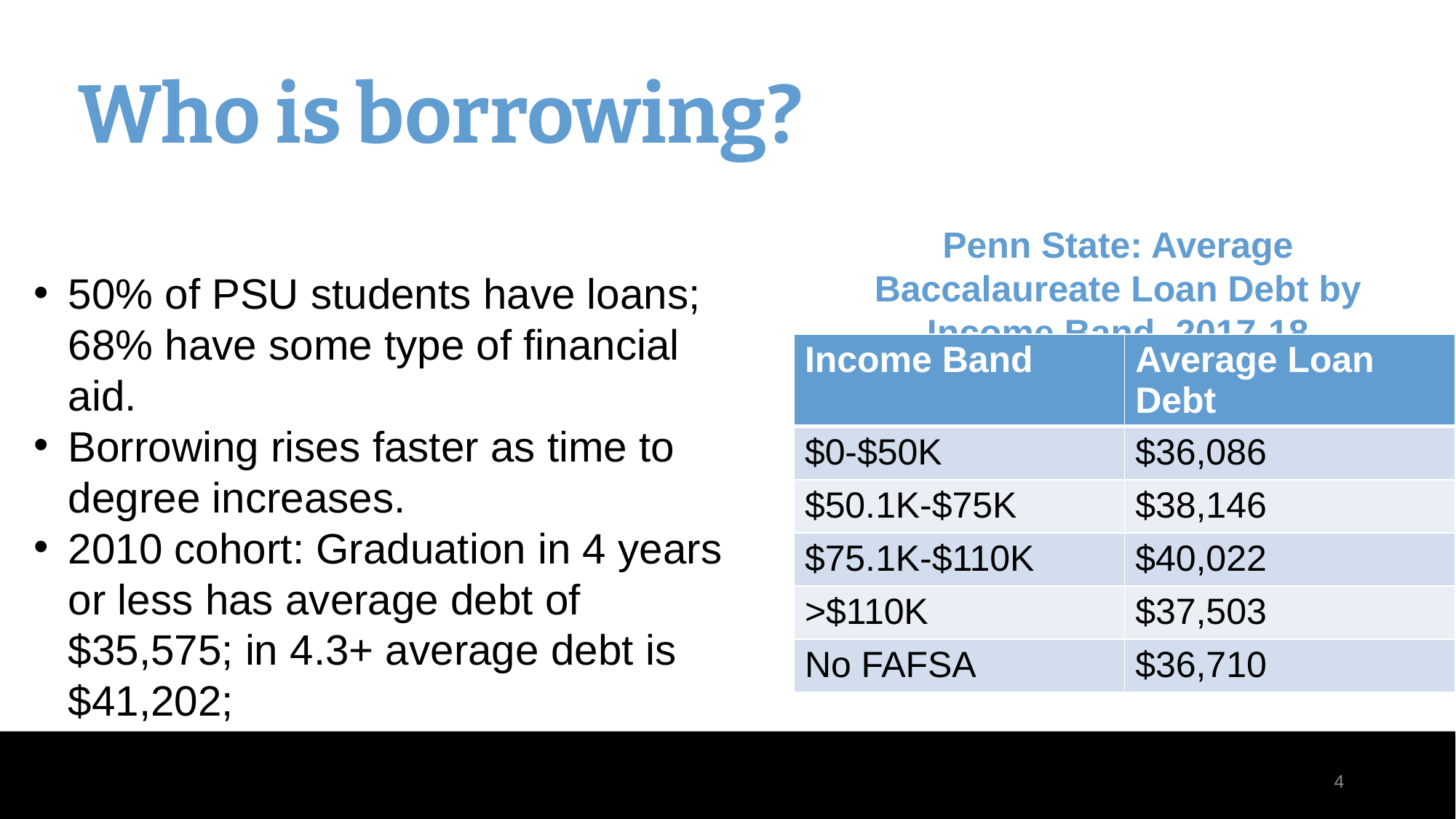

Who is borrowing?
# Penn State: Average Baccalaureate Loan Debt by Income Band  2017-18
50% of PSU students have loans; 68% have some type of financial aid.
Borrowing rises faster as time to degree increases.
2010 cohort: Graduation in 4 years or less has average debt of $35,575; in 4.3+ average debt is $41,202;
in 6+ years it’s $47,376.
| Income Band | Average Loan Debt |
| --- | --- |
| $0-$50K | $36,086 |
| $50.1K-$75K | $38,146 |
| $75.1K-$110K | $40,022 |
| >$110K | $37,503 |
| No FAFSA | $36,710 |
4
Source: 2017-18 Annual Report, Undergraduates